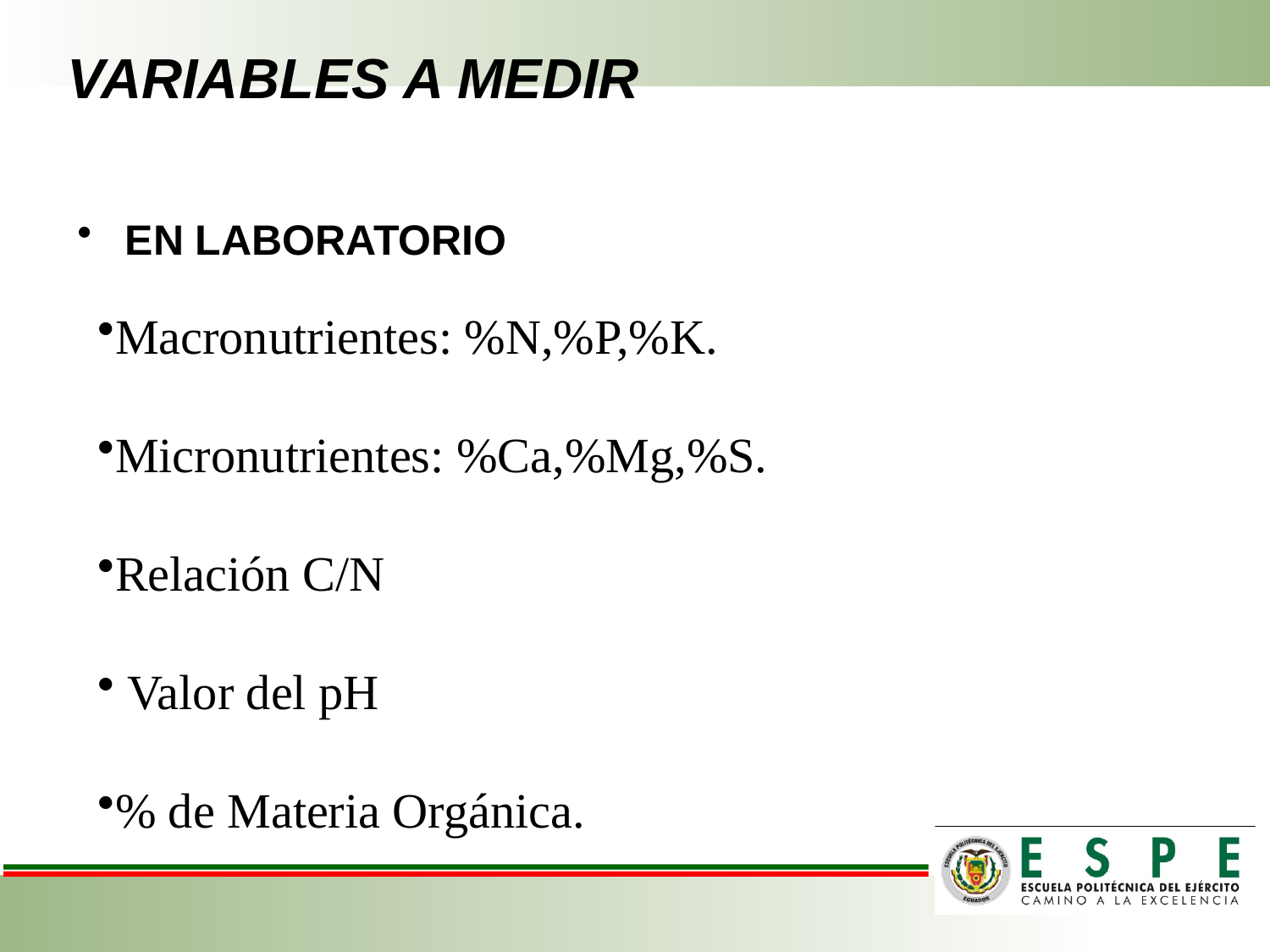

# VARIABLES A MEDIR
EN LABORATORIO
Macronutrientes: %N,%P,%K.

Micronutrientes: %Ca,%Mg,%S.

Relación C/N

 Valor del pH

% de Materia Orgánica.